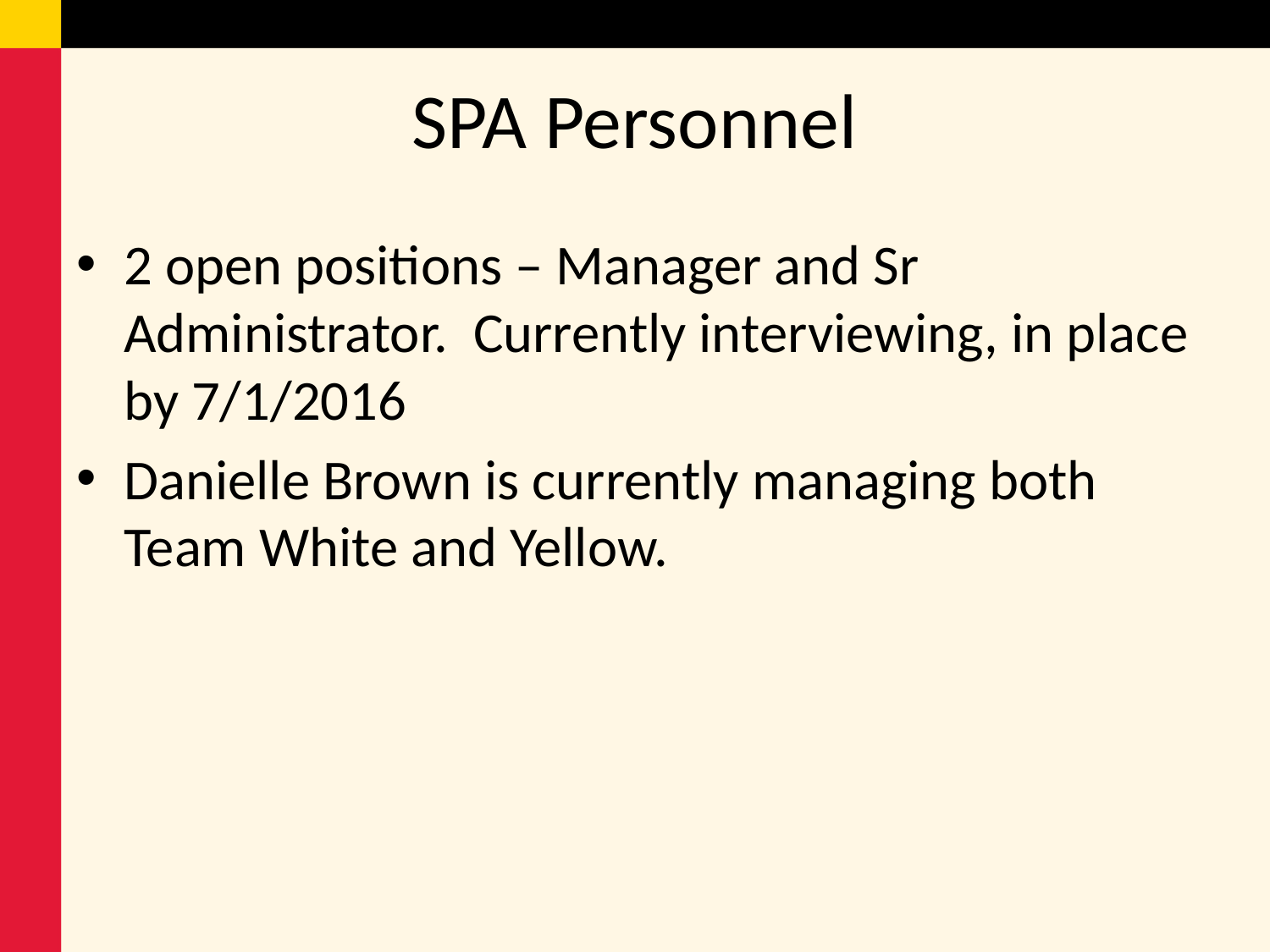

# SPA Personnel
2 open positions – Manager and Sr Administrator.  Currently interviewing, in place by 7/1/2016
Danielle Brown is currently managing both Team White and Yellow.